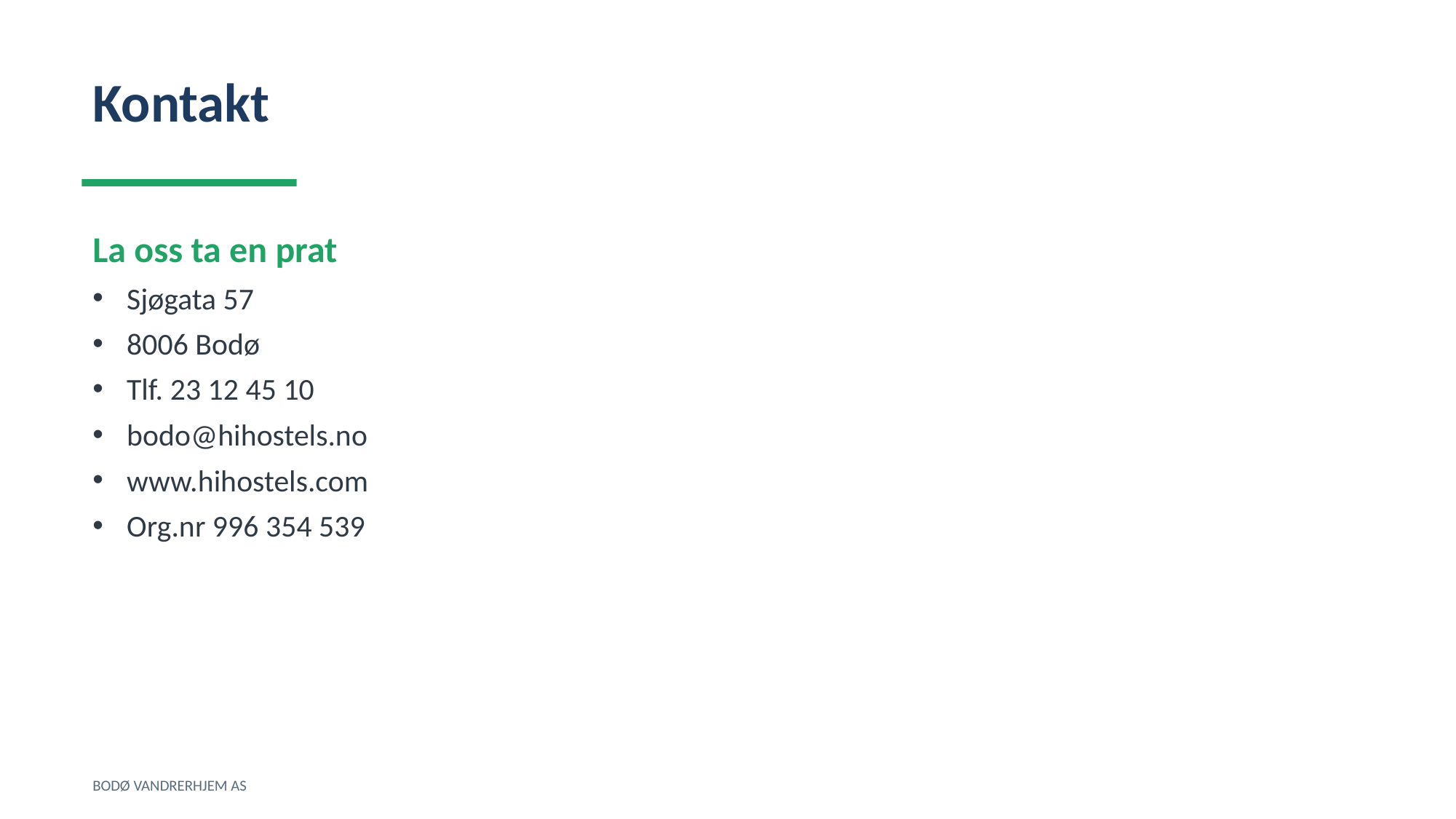

Kontakt

La oss ta en prat
Sjøgata 57
8006 Bodø
Tlf. 23 12 45 10
bodo@hihostels.no
www.hihostels.com
Org.nr 996 354 539
BODØ VANDRERHJEM AS